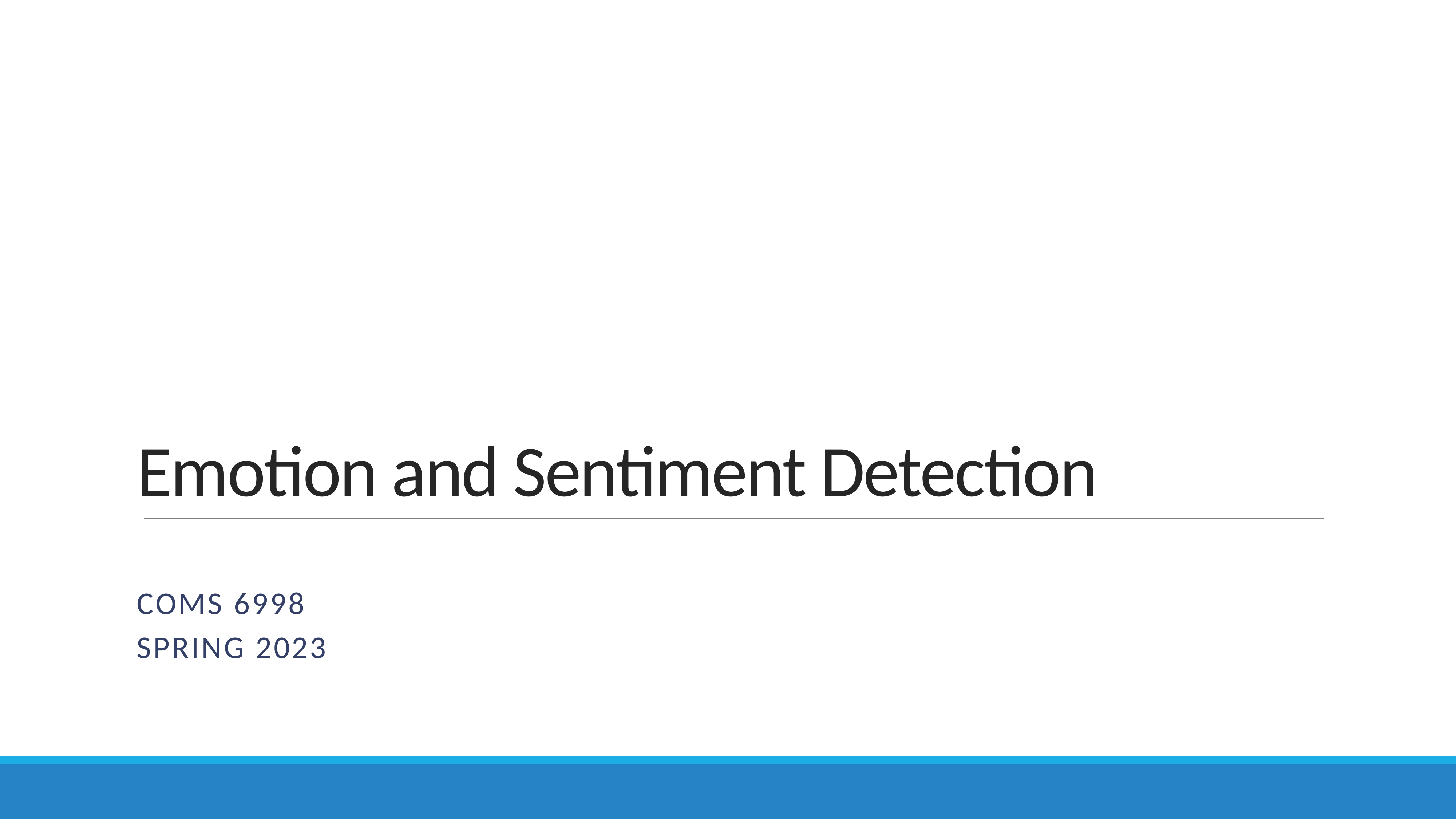

# Emotion and Sentiment Detection

COMS 6998
SPRing 2023